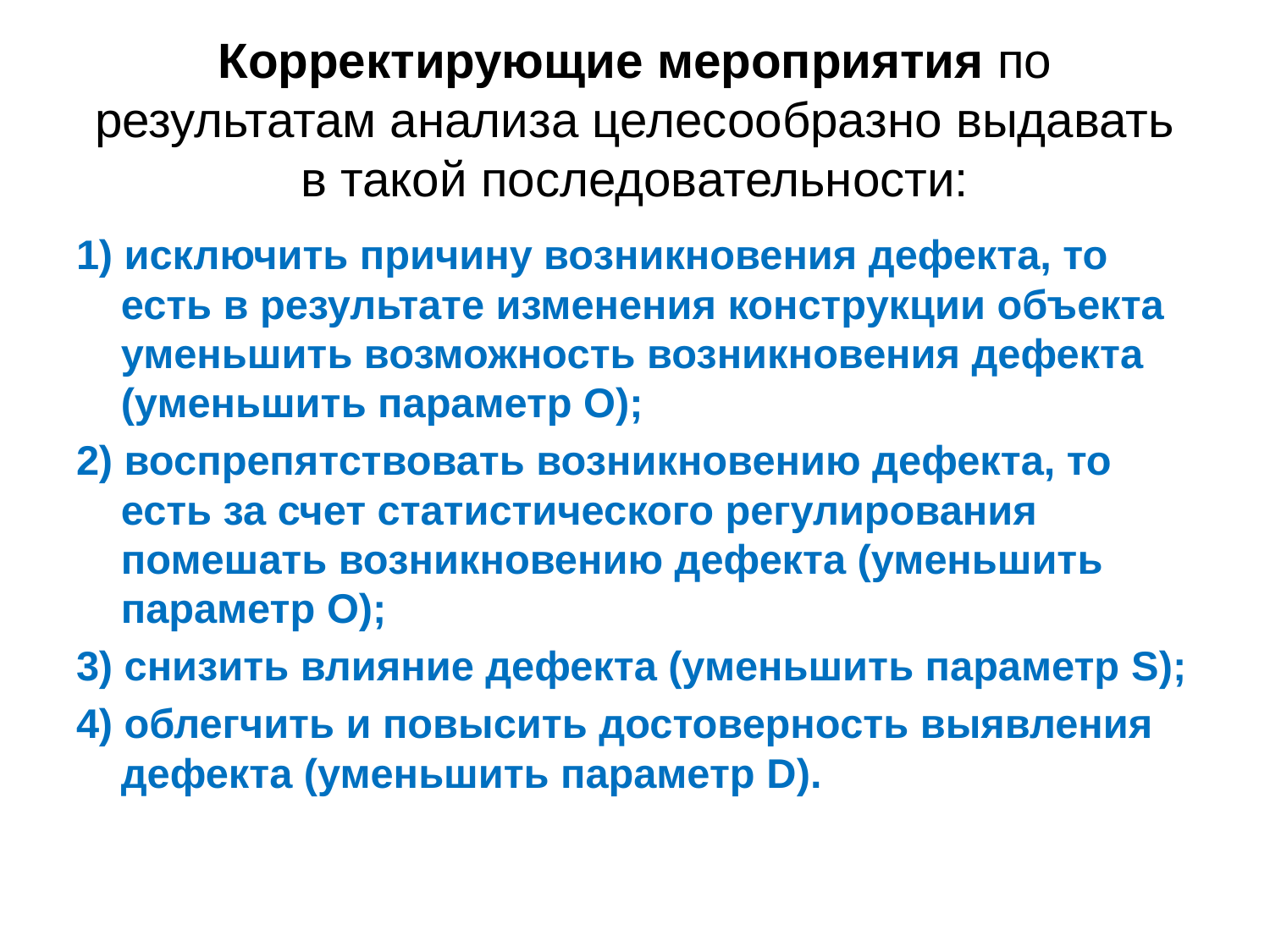

# Корректирующие мероприятия по результатам анализа целесообразно выдавать в такой последовательности:
1) исключить причину возникновения дефекта, то есть в результате изменения конструкции объекта уменьшить возможность возникновения дефекта (уменьшить параметр О);
2) воспрепятствовать возникновению дефекта, то есть за счет статистического регулирования помешать возникновению дефекта (уменьшить параметр O);
3) снизить влияние дефекта (уменьшить параметр S);
4) облегчить и повысить достоверность выявления дефекта (уменьшить параметр D).